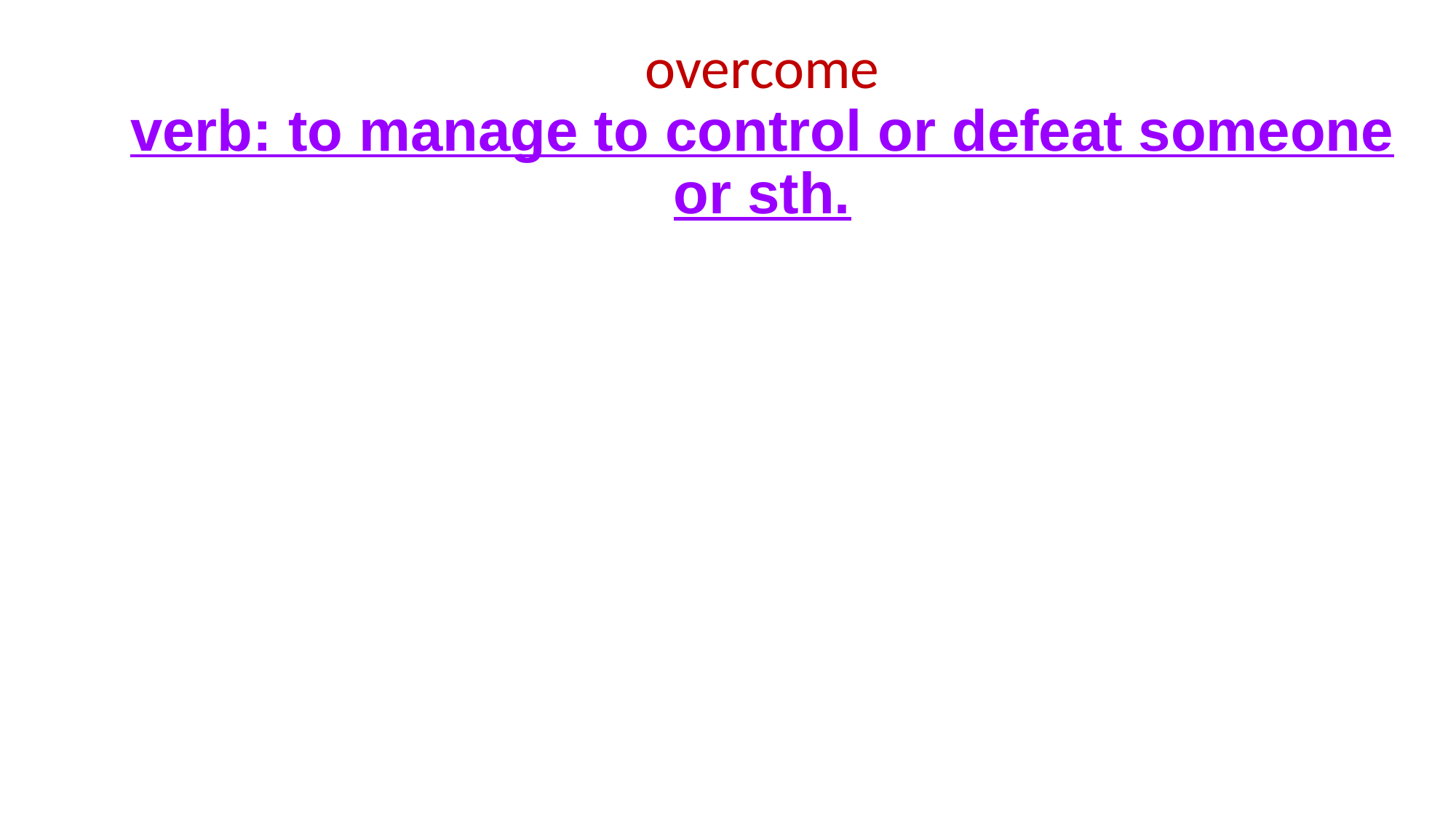

# overcome verb: to manage to control or defeat someone or sth.